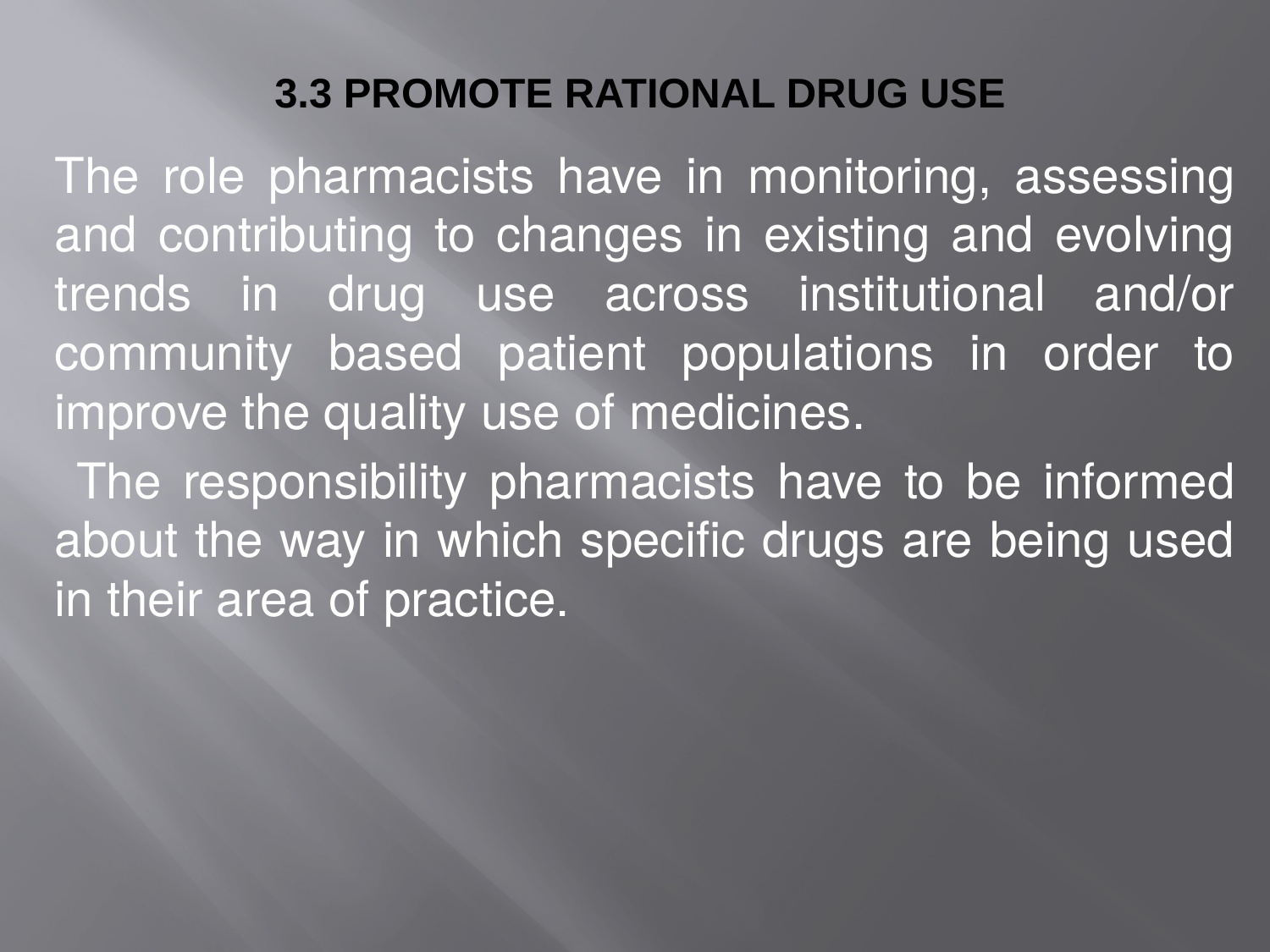

# 3.3 Promote rational drug use
The role pharmacists have in monitoring, assessing and contributing to changes in existing and evolving trends in drug use across institutional and/or community based patient populations in order to improve the quality use of medicines.
 The responsibility pharmacists have to be informed about the way in which specific drugs are being used in their area of practice.